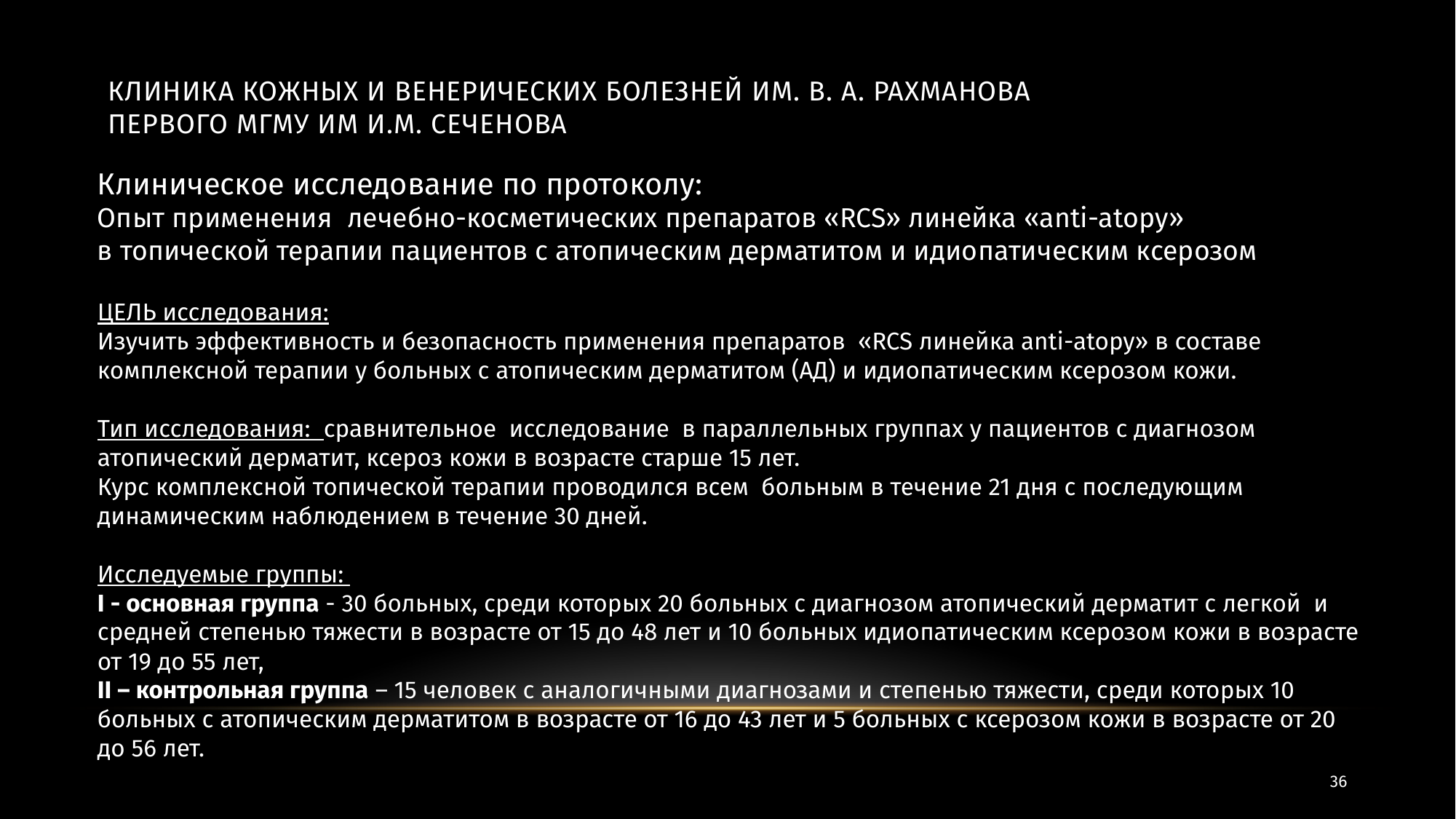

# Клиника кожных и венерических болезней им. В. А. Рахманова первого МГМУ им И.М. Сеченова
Клиническое исследование по протоколу:
Опыт применения  лечебно-косметических препаратов «RCS» линейка «anti-atopy»
в топической терапии пациентов с атопическим дерматитом и идиопатическим ксерозом
ЦЕЛЬ исследования:
Изучить эффективность и безопасность применения препаратов  «RCS линейка anti-atopy» в составе комплексной терапии у больных c атопическим дерматитом (АД) и идиопатическим ксерозом кожи.

Тип исследования:  сравнительное  исследование  в параллельных группах у пациентов с диагнозом атопический дерматит, ксероз кожи в возрасте старше 15 лет.
Курс комплексной топической терапии проводился всем  больным в течение 21 дня с последующим динамическим наблюдением в течение 30 дней.
Исследуемые группы:
I - основная группа - 30 больных, среди которых 20 больных с диагнозом атопический дерматит с легкой  и средней степенью тяжести в возрасте от 15 до 48 лет и 10 больных идиопатическим ксерозом кожи в возрасте от 19 до 55 лет,
II – контрольная группа – 15 человек с аналогичными диагнозами и степенью тяжести, среди которых 10 больных с атопическим дерматитом в возрасте от 16 до 43 лет и 5 больных с ксерозом кожи в возрасте от 20 до 56 лет.
36